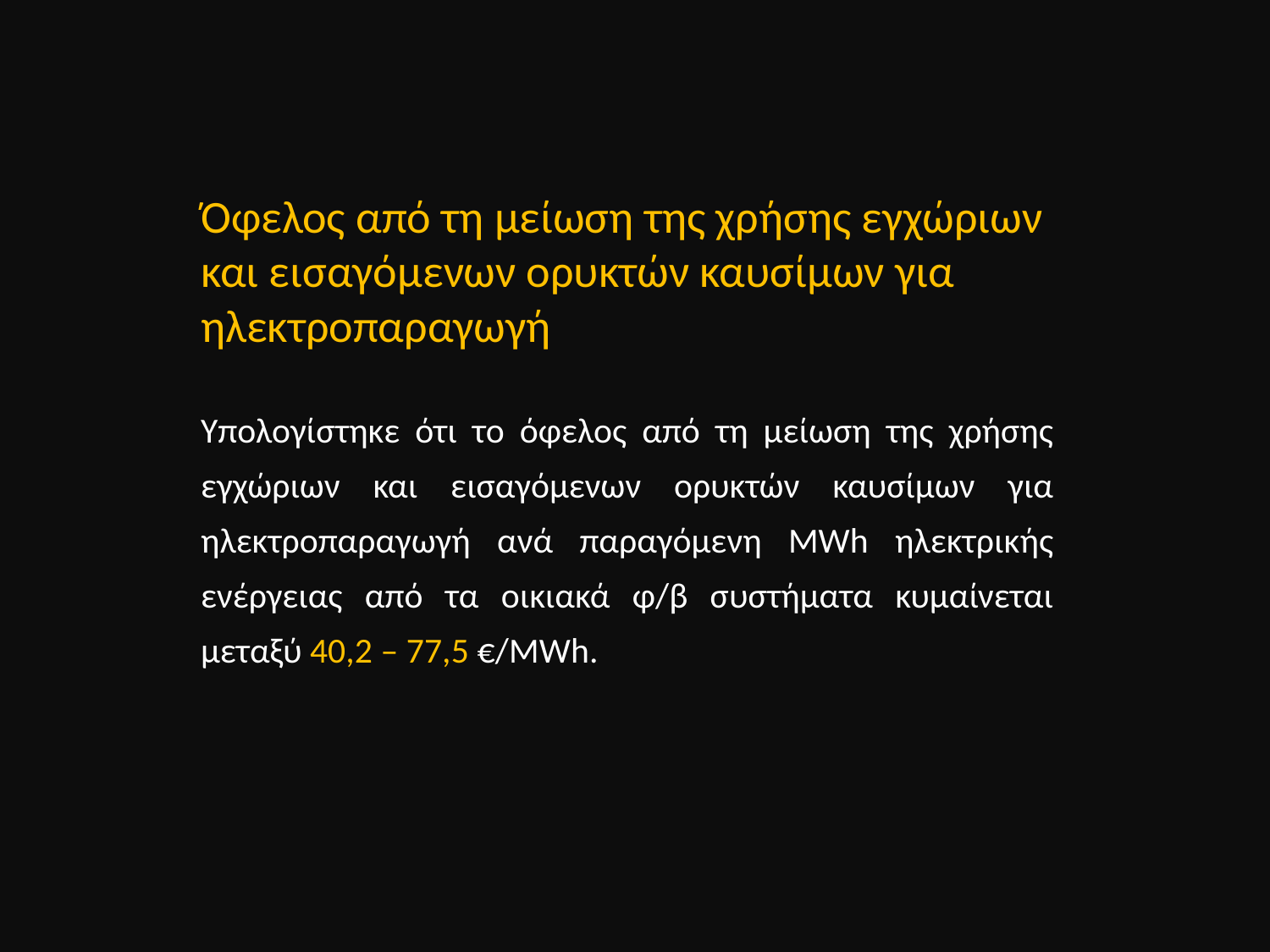

Όφελος από τη μείωση της χρήσης εγχώριων και εισαγόμενων ορυκτών καυσίμων για ηλεκτροπαραγωγή
Υπολογίστηκε ότι το όφελος από τη μείωση της χρήσης εγχώριων και εισαγόμενων ορυκτών καυσίμων για ηλεκτροπαραγωγή ανά παραγόμενη MWh ηλεκτρικής ενέργειας από τα οικιακά φ/β συστήματα κυμαίνεται μεταξύ 40,2 – 77,5 €/MWh.